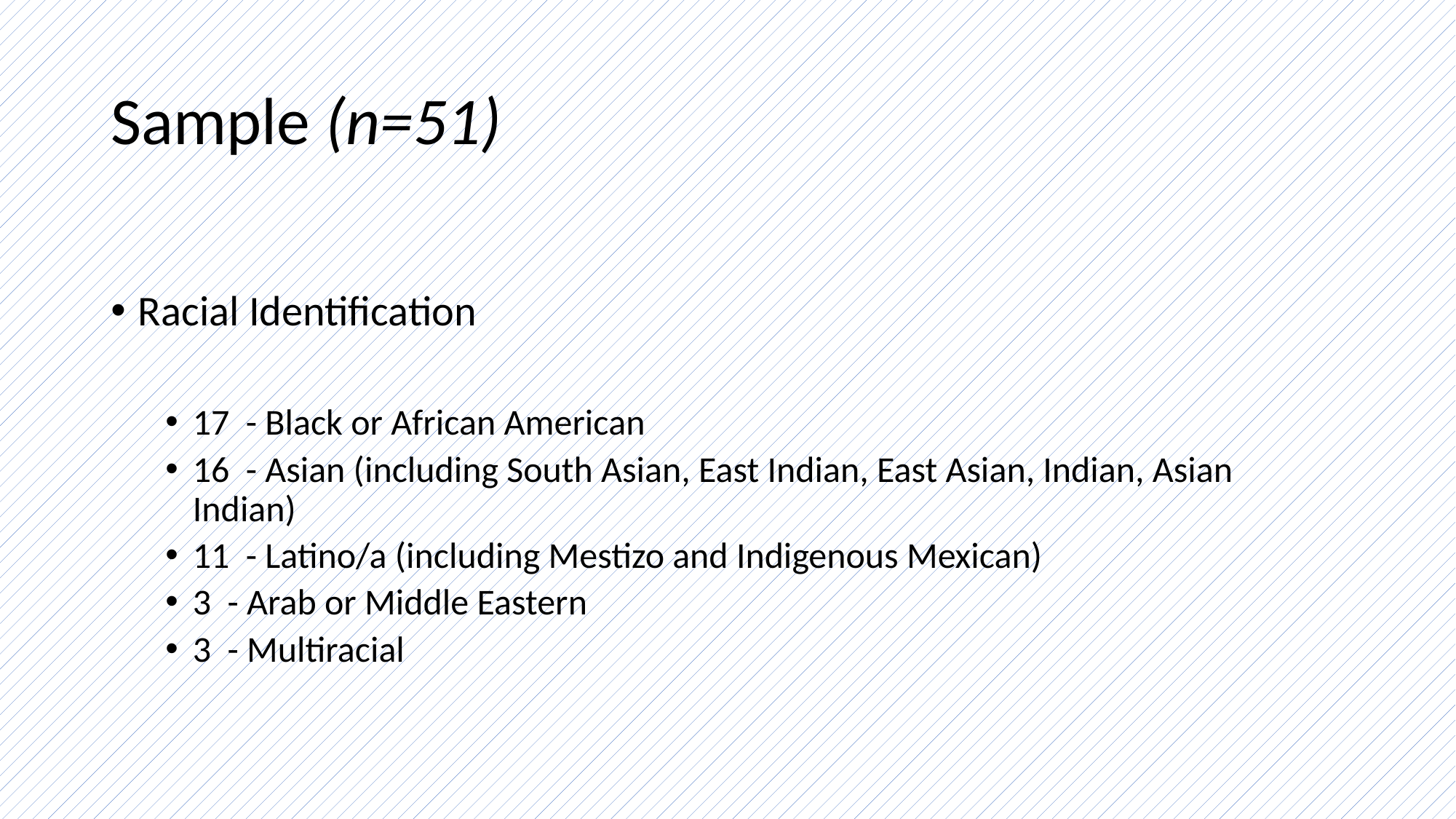

# Sample (n=51)

Racial Identification

17  - Black or African American
16  - Asian (including South Asian, East Indian, East Asian, Indian, Asian Indian)
11  - Latino/a (including Mestizo and Indigenous Mexican)
3  - Arab or Middle Eastern
3  - Multiracial